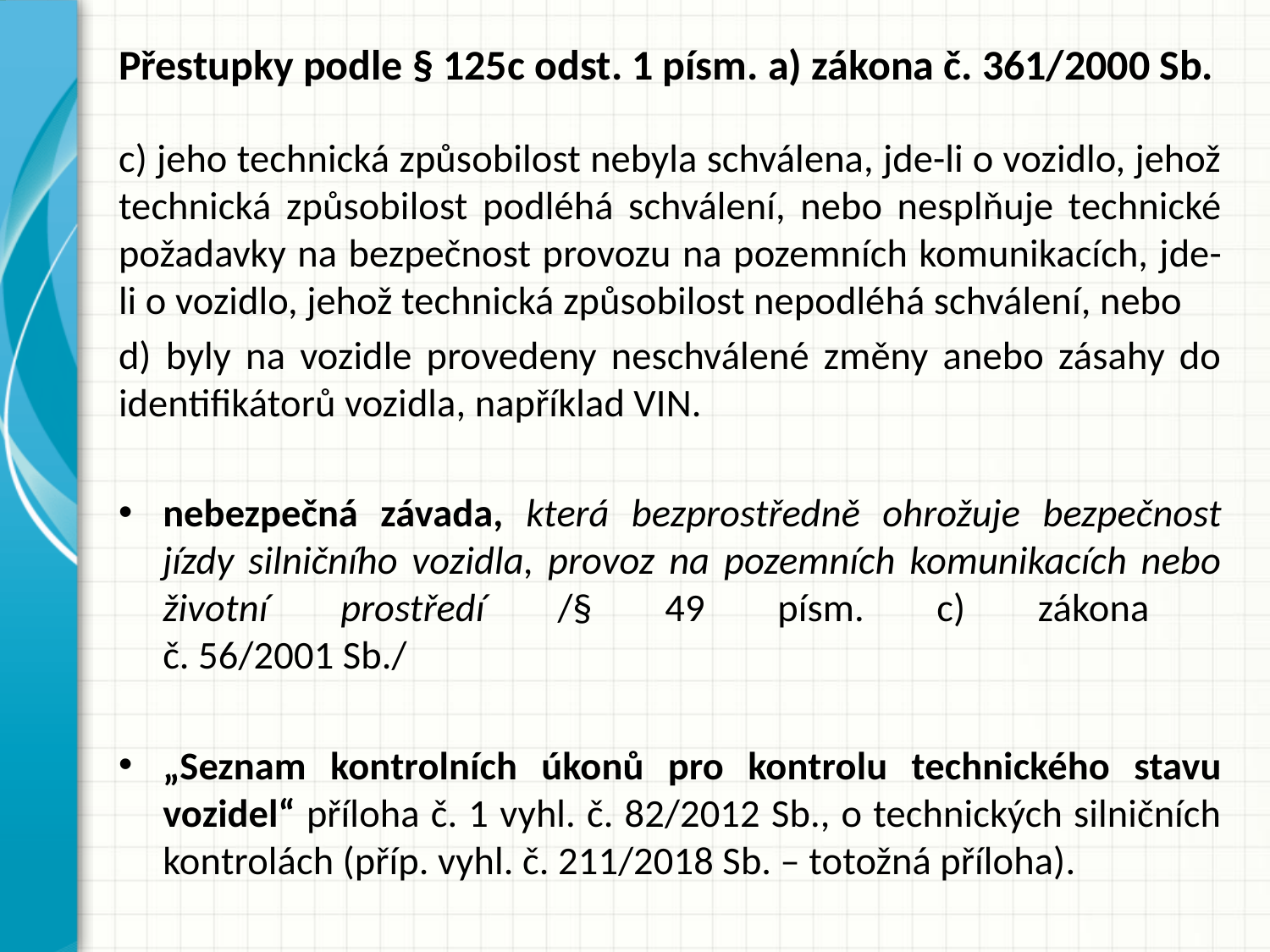

# Přestupky podle § 125c odst. 1 písm. a) zákona č. 361/2000 Sb.
c) jeho technická způsobilost nebyla schválena, jde-li o vozidlo, jehož technická způsobilost podléhá schválení, nebo nesplňuje technické požadavky na bezpečnost provozu na pozemních komunikacích, jde-li o vozidlo, jehož technická způsobilost nepodléhá schválení, nebo
d) byly na vozidle provedeny neschválené změny anebo zásahy do identifikátorů vozidla, například VIN.

nebezpečná závada, která bezprostředně ohrožuje bezpečnost jízdy silničního vozidla, provoz na pozemních komunikacích nebo životní prostředí /§ 49 písm. c) zákona
č. 56/2001 Sb./

„Seznam kontrolních úkonů pro kontrolu technického stavu vozidel“ příloha č. 1 vyhl. č. 82/2012 Sb., o technických silničních kontrolách (příp. vyhl. č. 211/2018 Sb. – totožná příloha).